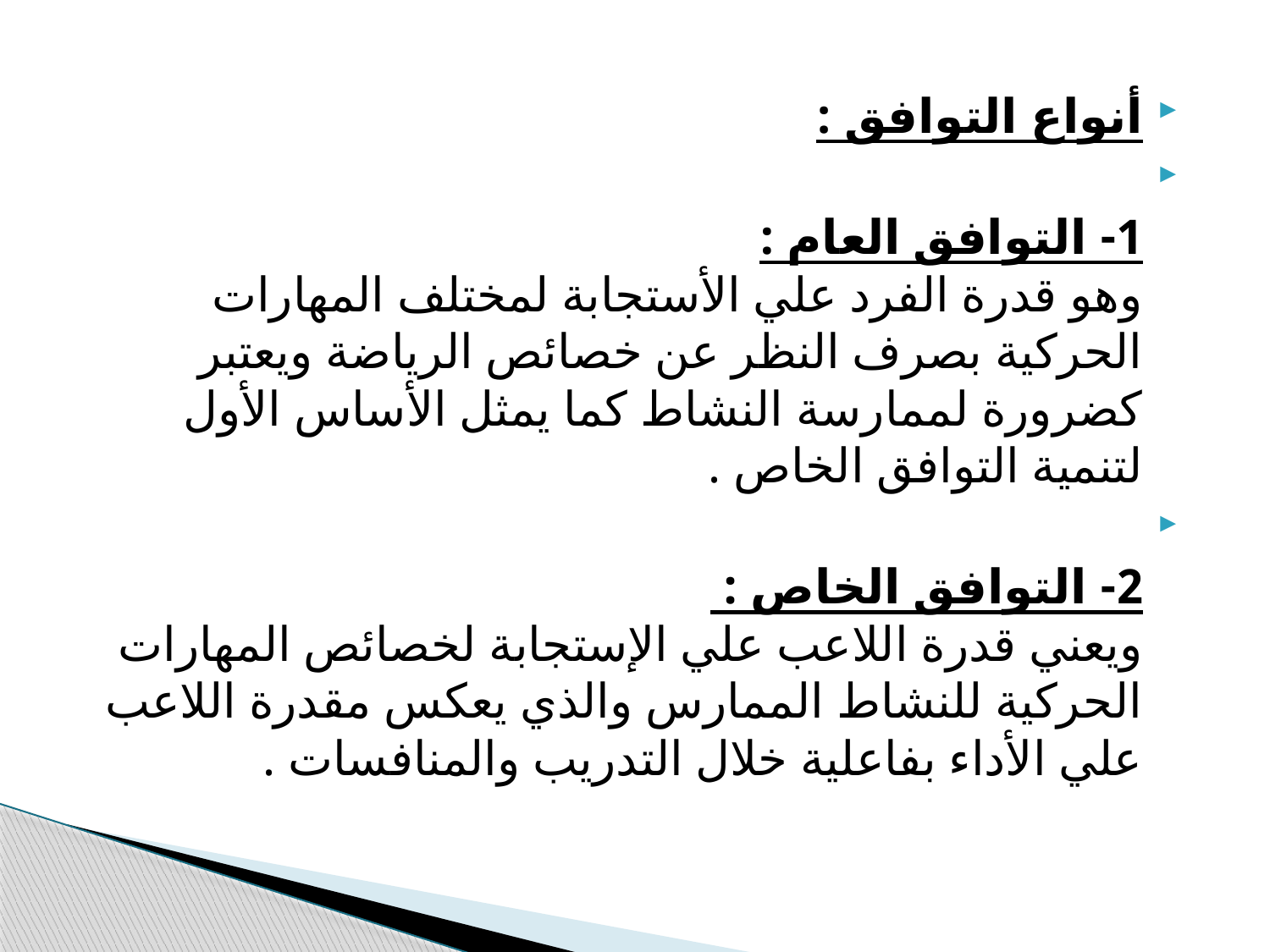

أنواع التوافق :
1- التوافق العام : 
وهو قدرة الفرد علي الأستجابة لمختلف المهارات الحركية بصرف النظر عن خصائص الرياضة ويعتبر كضرورة لممارسة النشاط كما يمثل الأساس الأول لتنمية التوافق الخاص .
 
2- التوافق الخاص : 
ويعني قدرة اللاعب علي الإستجابة لخصائص المهارات الحركية للنشاط الممارس والذي يعكس مقدرة اللاعب علي الأداء بفاعلية خلال التدريب والمنافسات .